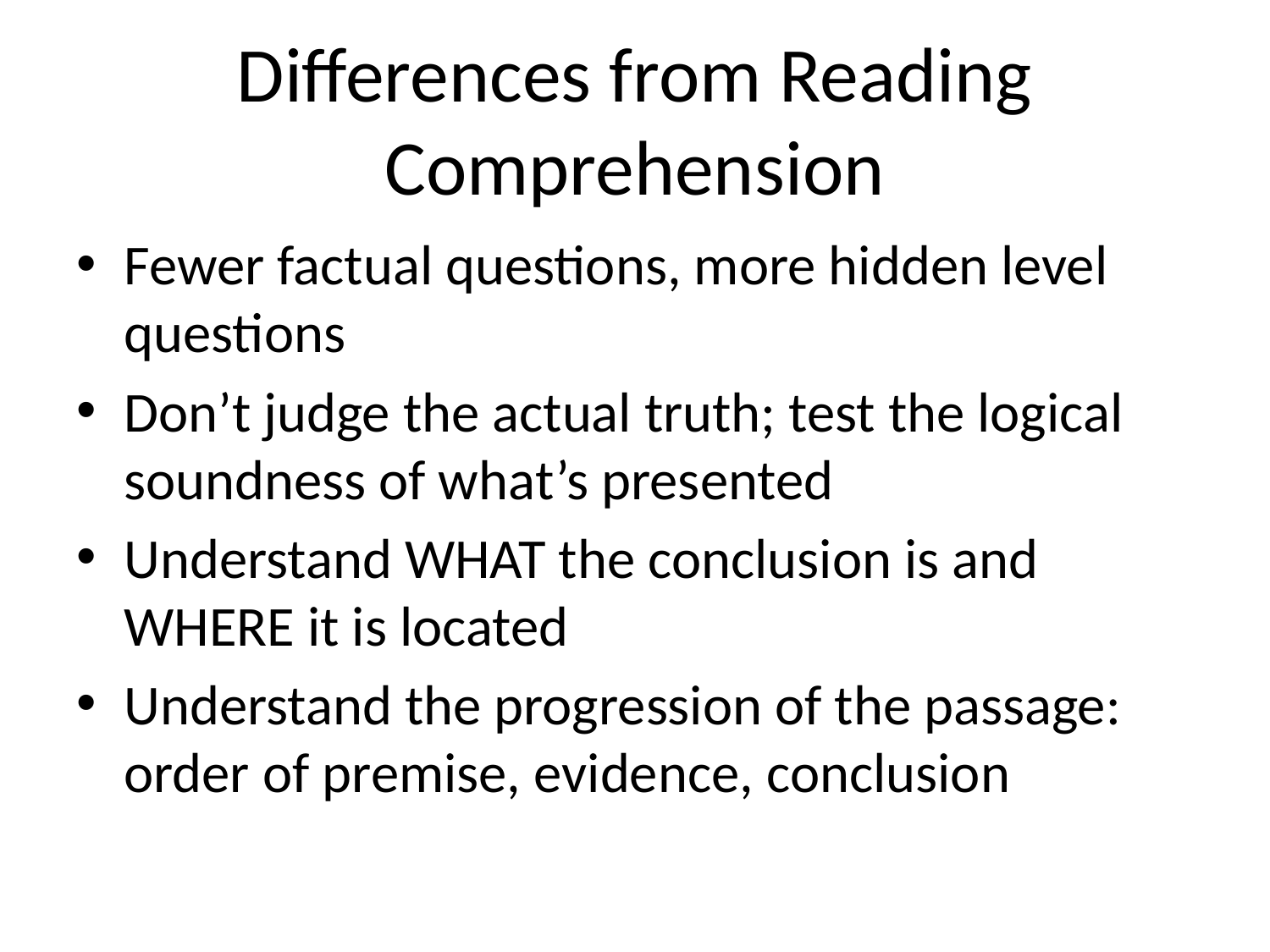

# Differences from Reading Comprehension
Fewer factual questions, more hidden level questions
Don’t judge the actual truth; test the logical soundness of what’s presented
Understand WHAT the conclusion is and WHERE it is located
Understand the progression of the passage: order of premise, evidence, conclusion